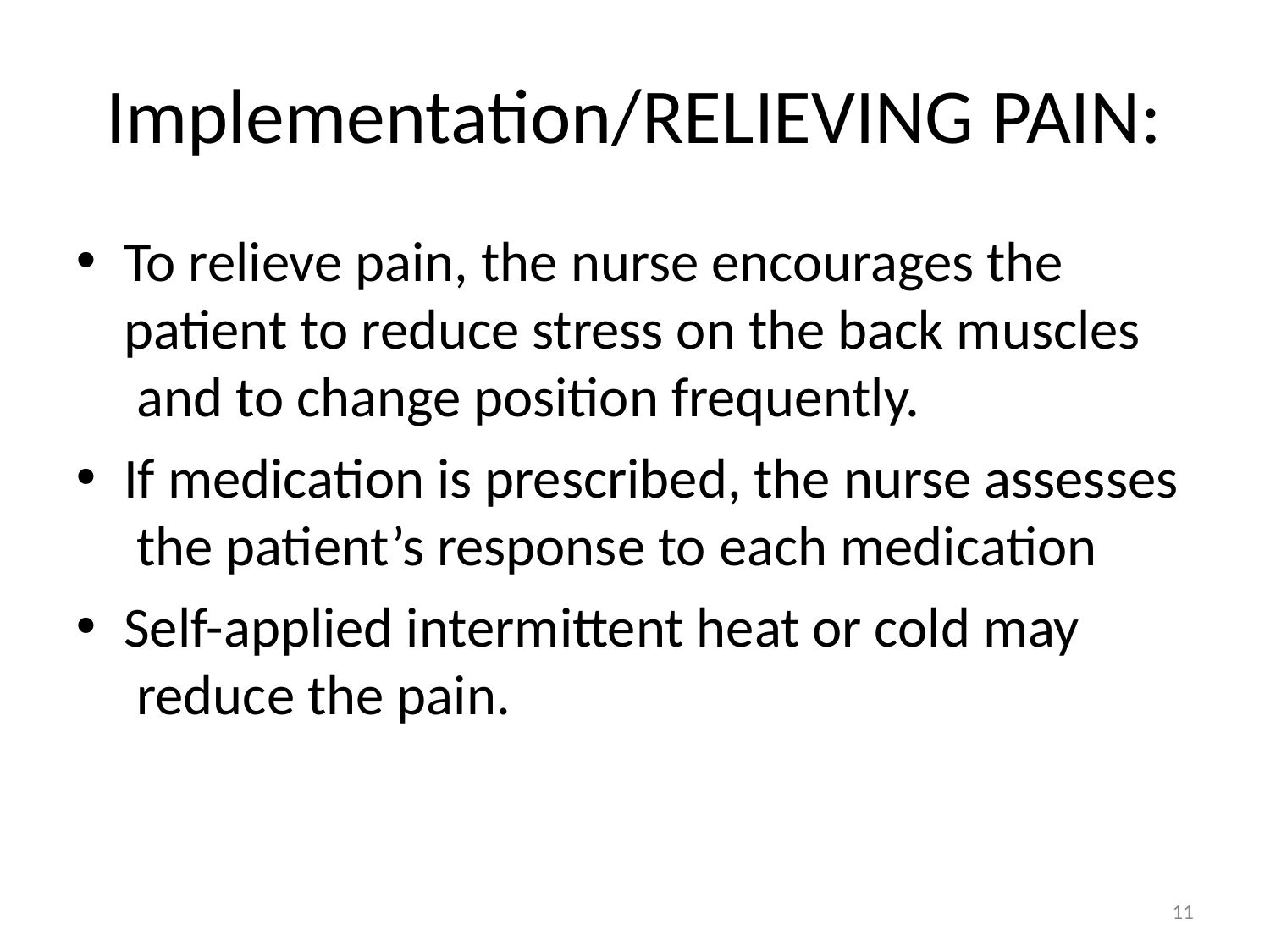

# Implementation/RELIEVING PAIN:
To relieve pain, the nurse encourages the  patient to reduce stress on the back muscles  and to change position frequently.
If medication is prescribed, the nurse assesses  the patient’s response to each medication
Self-applied intermittent heat or cold may  reduce the pain.
11